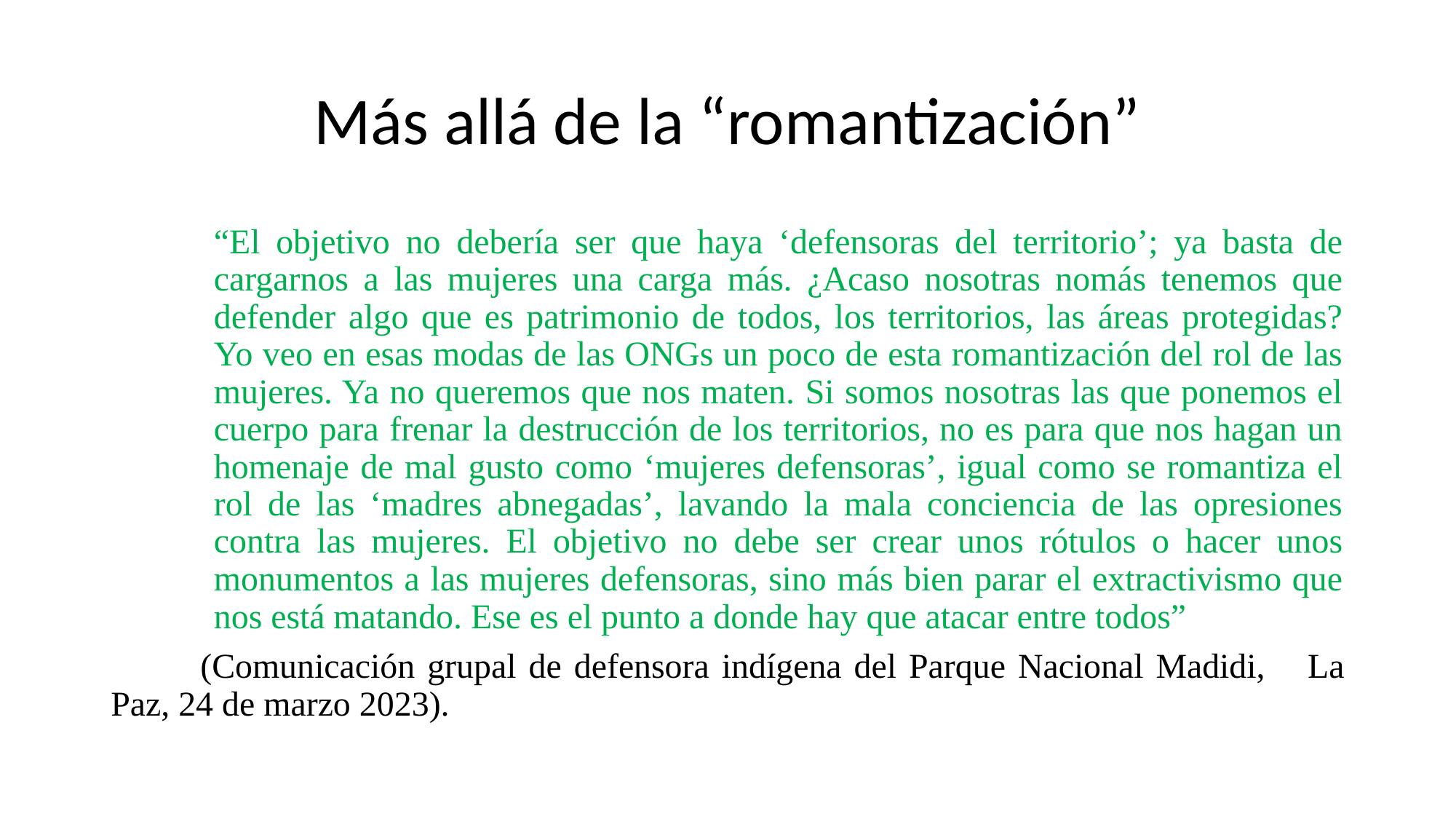

# Más allá de la “romantización”
“El objetivo no debería ser que haya ‘defensoras del territorio’; ya basta de cargarnos a las mujeres una carga más. ¿Acaso nosotras nomás tenemos que defender algo que es patrimonio de todos, los territorios, las áreas protegidas? Yo veo en esas modas de las ONGs un poco de esta romantización del rol de las mujeres. Ya no queremos que nos maten. Si somos nosotras las que ponemos el cuerpo para frenar la destrucción de los territorios, no es para que nos hagan un homenaje de mal gusto como ‘mujeres defensoras’, igual como se romantiza el rol de las ‘madres abnegadas’, lavando la mala conciencia de las opresiones contra las mujeres. El objetivo no debe ser crear unos rótulos o hacer unos monumentos a las mujeres defensoras, sino más bien parar el extractivismo que nos está matando. Ese es el punto a donde hay que atacar entre todos”
	(Comunicación grupal de defensora indígena del Parque Nacional Madidi, 	La Paz, 24 de marzo 2023).